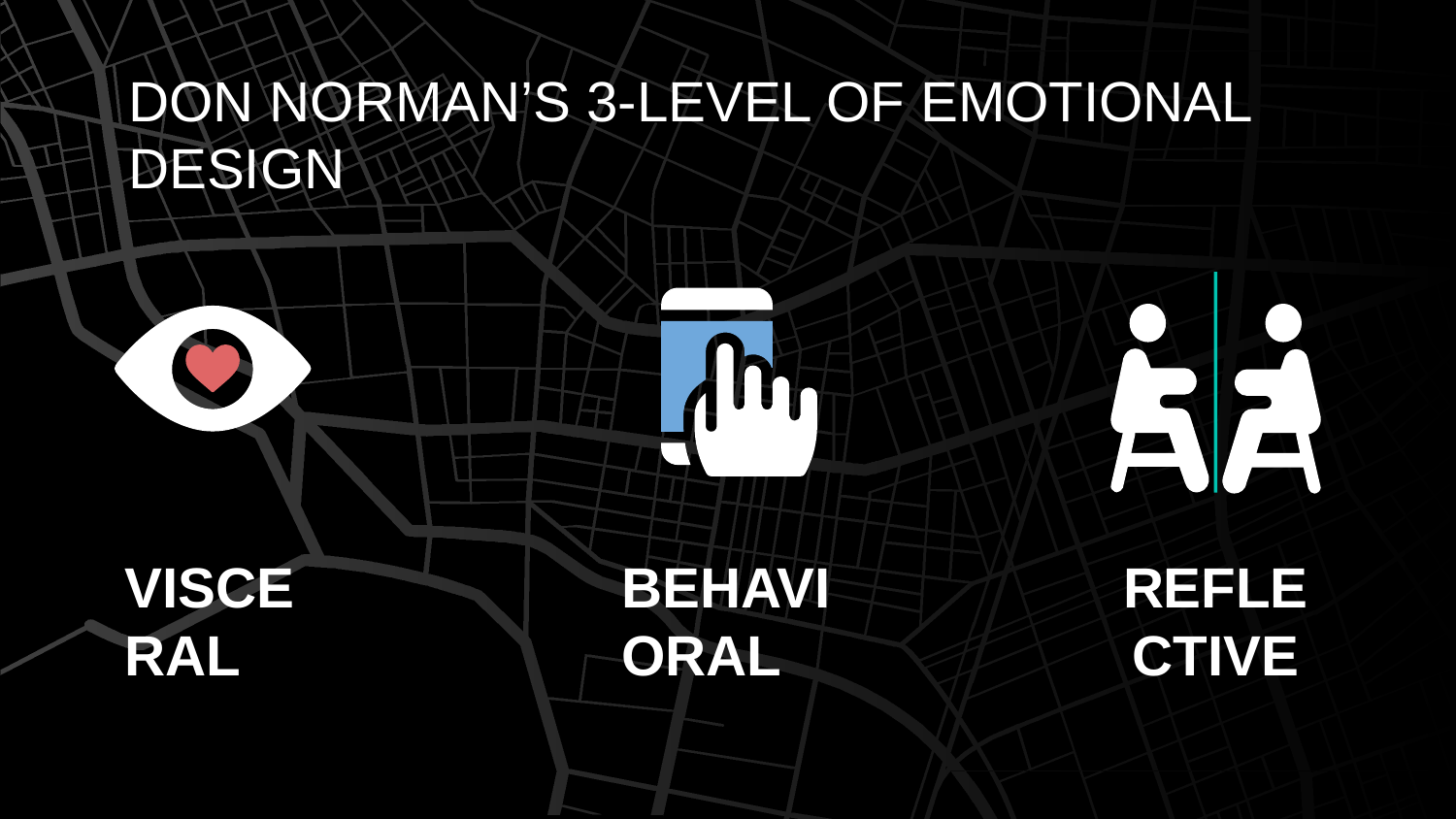

# DON NORMAN’S 3-LEVEL OF EMOTIONAL DESIGN

VISCERAL
BEHAVIORAL
REFLECTIVE